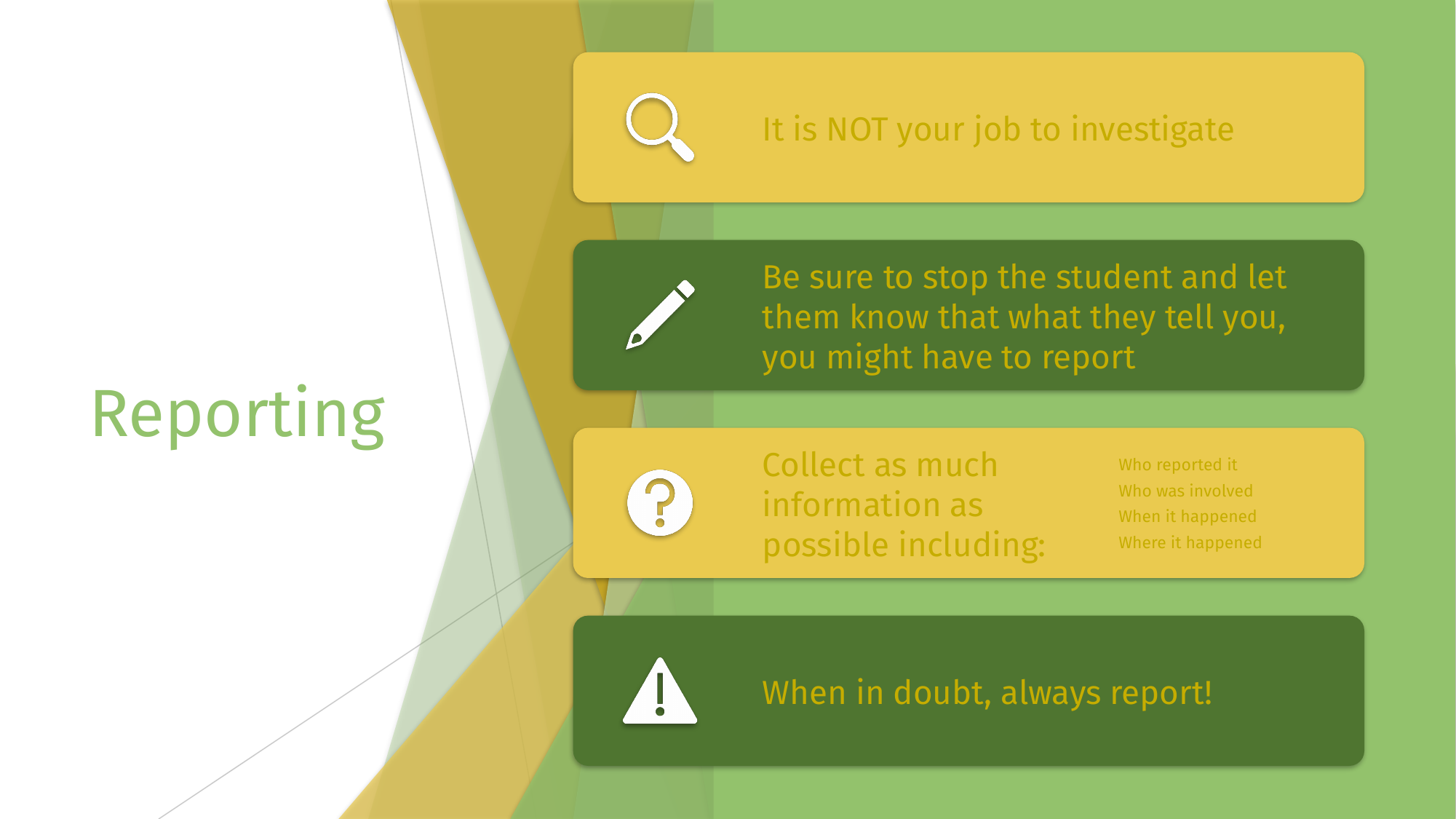

It is NOT your job to investigate
Be sure to stop the student and let them know that what they tell you, you might have to report
Collect as much information as possible including:
Who reported it
Who was involved
When it happened
Where it happened
When in doubt, always report!
# Reporting